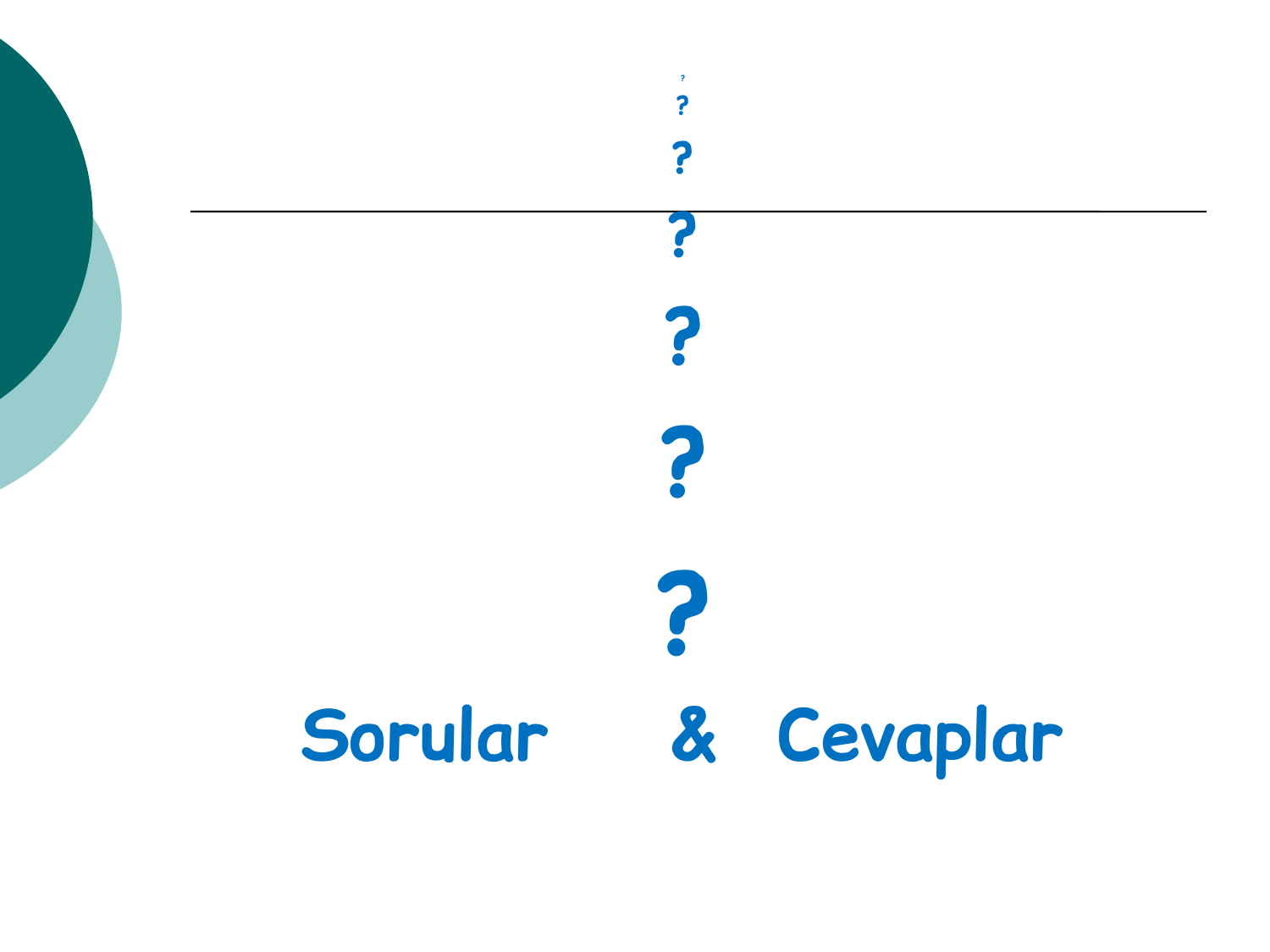

?
?
?
?
?
?
?
Sorular    &  Cevaplar